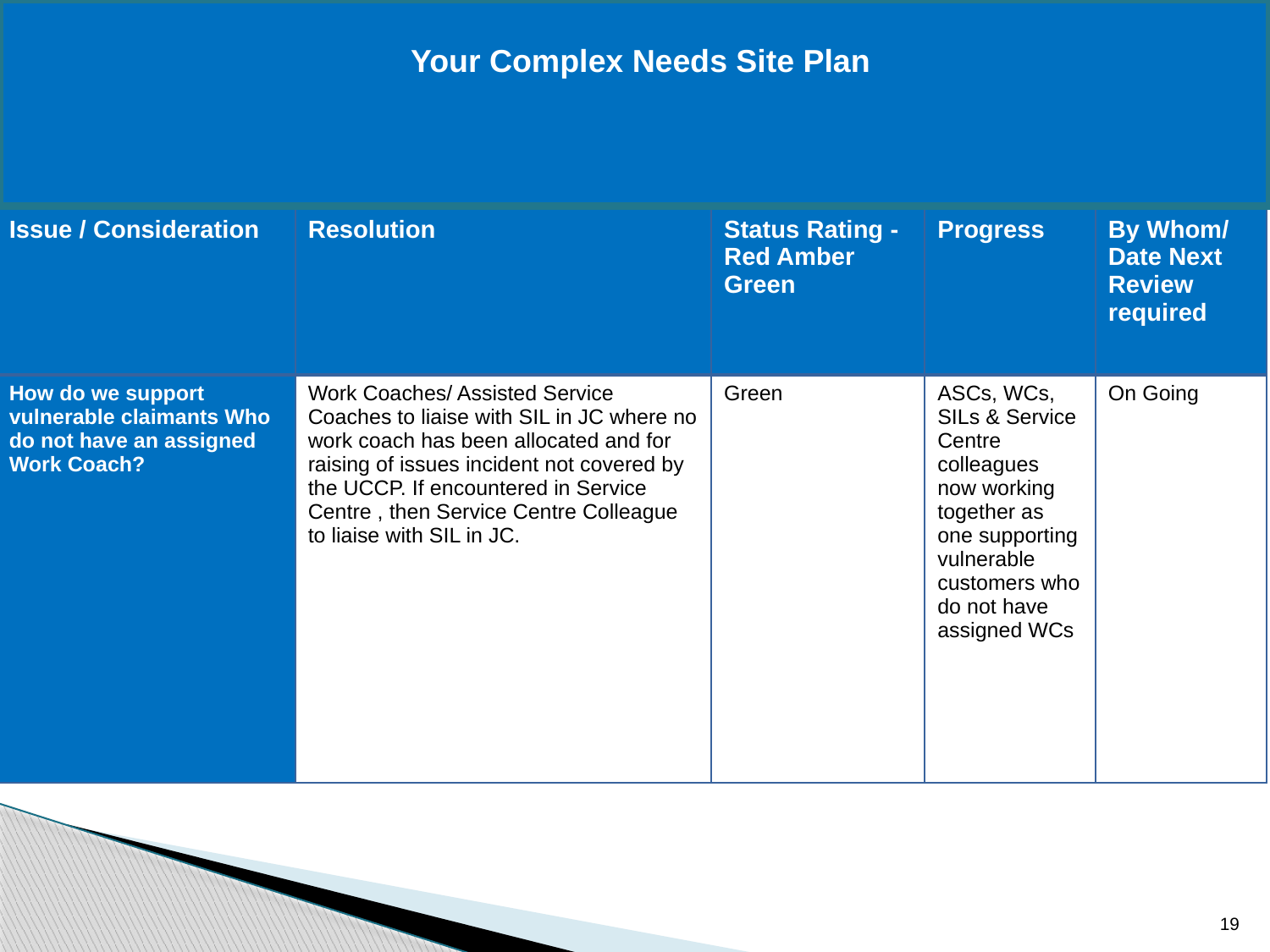

Your Complex Needs Site Plan
| Issue / Consideration | Resolution | Status Rating - Red Amber Green | Progress | By Whom/ Date Next Review required |
| --- | --- | --- | --- | --- |
| How do we support vulnerable claimants Who do not have an assigned Work Coach? | Work Coaches/ Assisted Service Coaches to liaise with SIL in JC where no work coach has been allocated and for raising of issues incident not covered by the UCCP. If encountered in Service Centre , then Service Centre Colleague to liaise with SIL in JC. | Green | ASCs, WCs, SILs & Service Centre colleagues now working together as one supporting vulnerable customers who do not have assigned WCs | On Going |
19